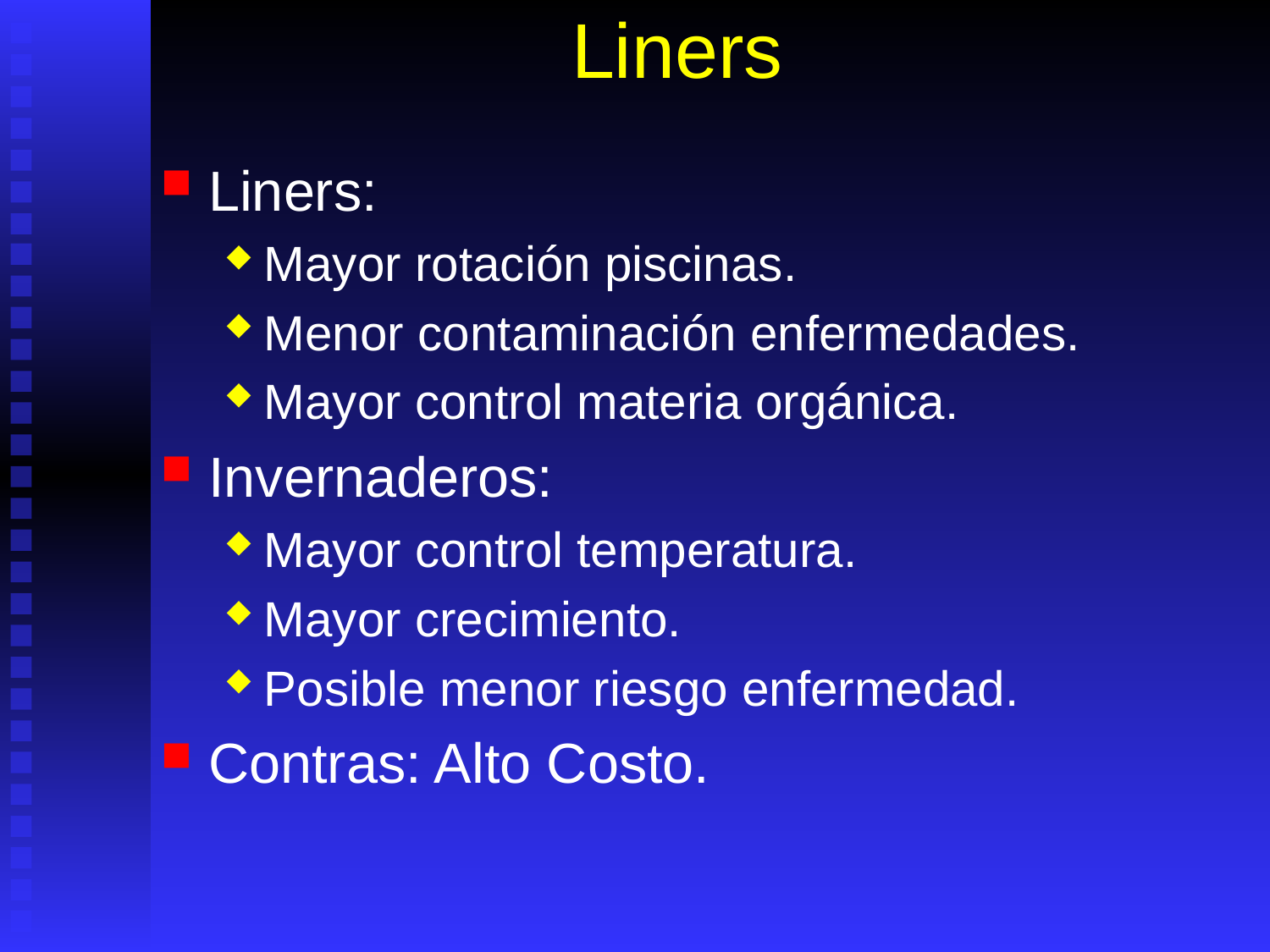

# Liners
Liners:
Mayor rotación piscinas.
Menor contaminación enfermedades.
Mayor control materia orgánica.
Invernaderos:
Mayor control temperatura.
Mayor crecimiento.
Posible menor riesgo enfermedad.
Contras: Alto Costo.